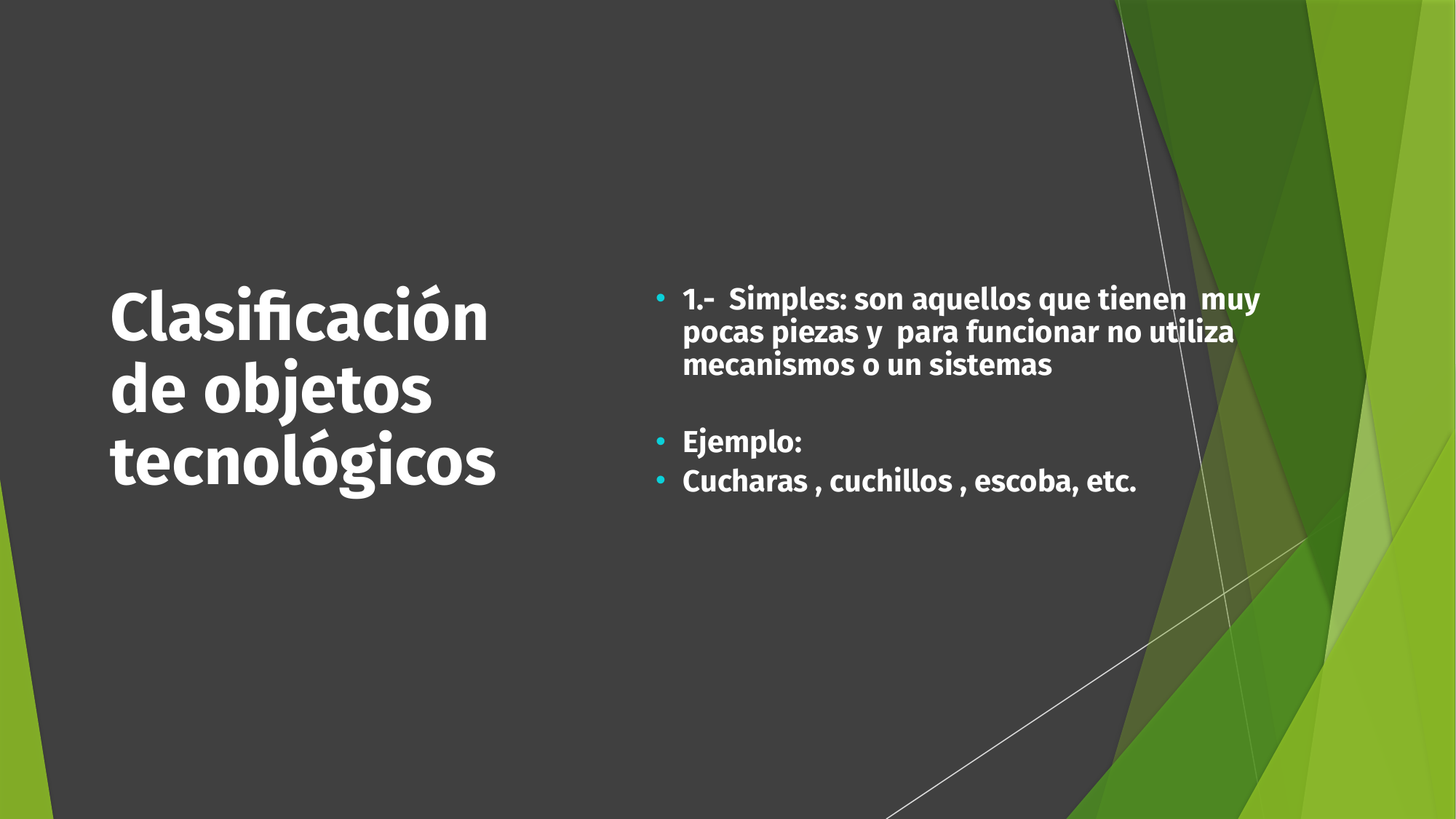

Clasificación de objetos tecnológicos
1.-  Simples: son aquellos que tienen  muy pocas piezas y  para funcionar no utiliza mecanismos o un sistemas

Ejemplo:
Cucharas , cuchillos , escoba, etc.